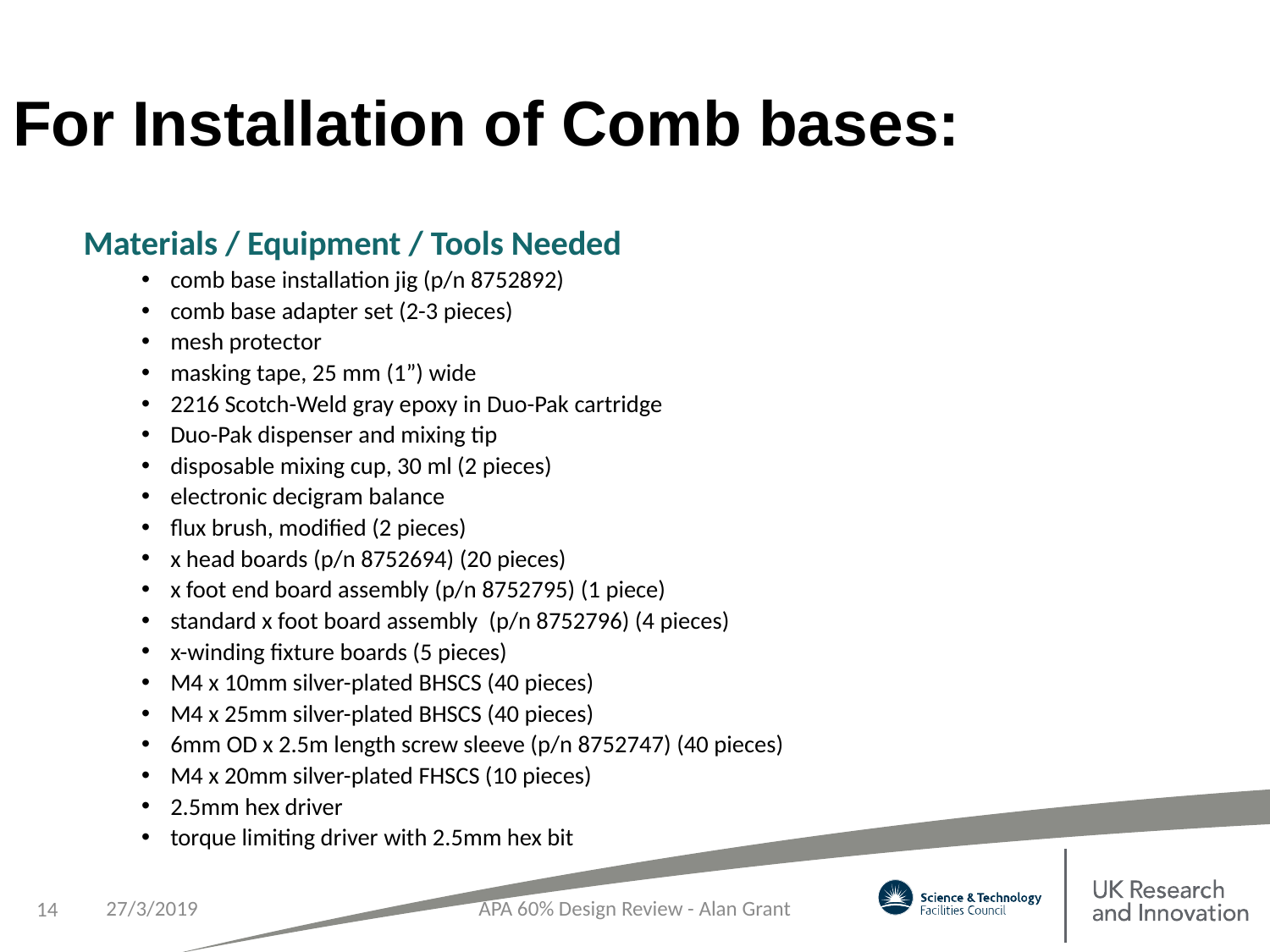

# For Installation of Comb bases:
Materials / Equipment / Tools Needed
comb base installation jig (p/n 8752892)
comb base adapter set (2-3 pieces)
mesh protector
masking tape, 25 mm (1”) wide
2216 Scotch-Weld gray epoxy in Duo-Pak cartridge
Duo-Pak dispenser and mixing tip
disposable mixing cup, 30 ml (2 pieces)
electronic decigram balance
flux brush, modified (2 pieces)
x head boards (p/n 8752694) (20 pieces)
x foot end board assembly (p/n 8752795) (1 piece)
standard x foot board assembly  (p/n 8752796) (4 pieces)
x-winding fixture boards (5 pieces)
M4 x 10mm silver-plated BHSCS (40 pieces)
M4 x 25mm silver-plated BHSCS (40 pieces)
6mm OD x 2.5m length screw sleeve (p/n 8752747) (40 pieces)
M4 x 20mm silver-plated FHSCS (10 pieces)
2.5mm hex driver
torque limiting driver with 2.5mm hex bit

27/3/2019
APA 60% Design Review - Alan Grant
14